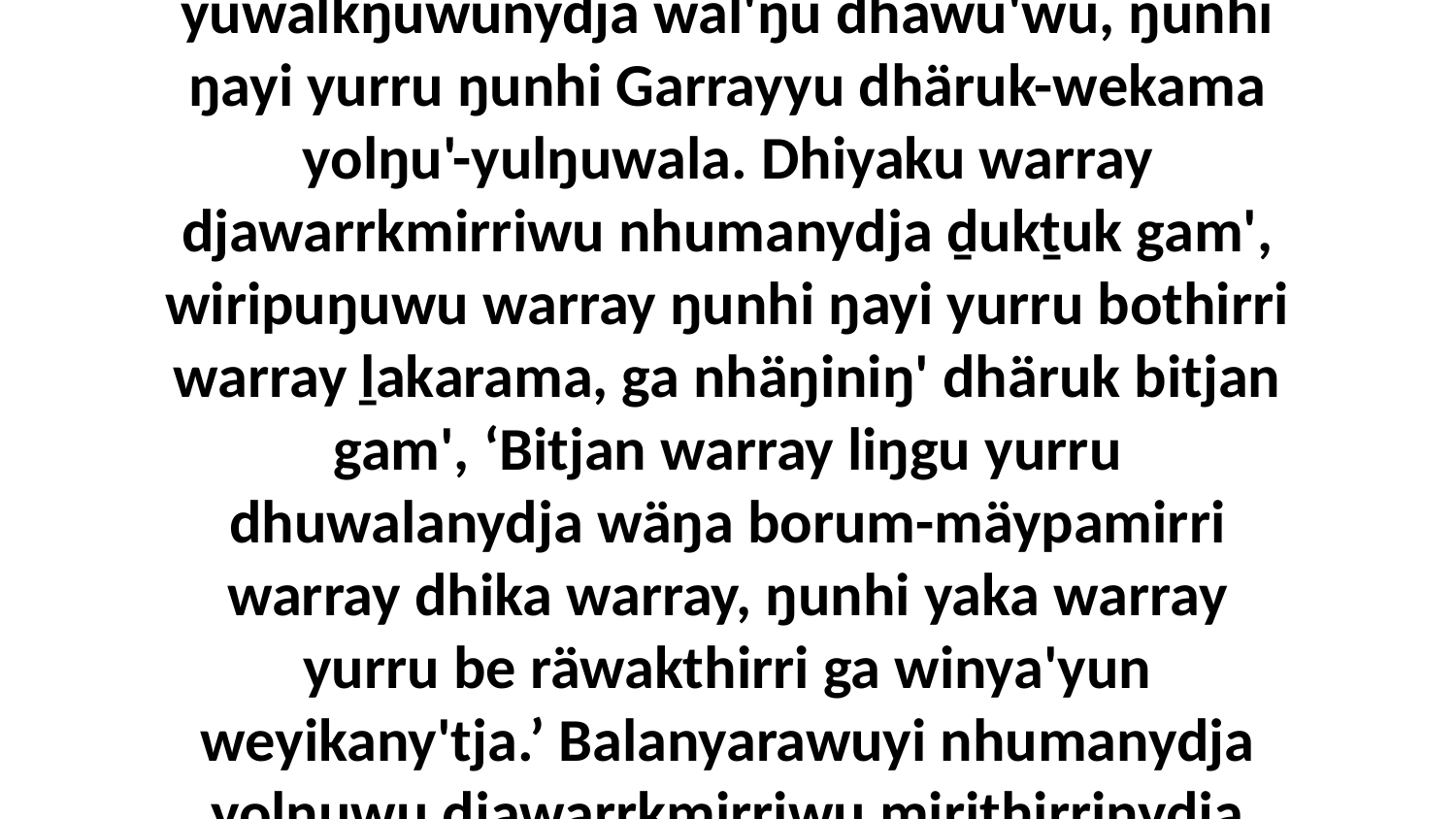

11 Nhumanydja yaka ḏukṯuk yuwalkŋuwunydja wal'ŋu dhäwu'wu, ŋunhi ŋayi yurru ŋunhi Garrayyu dhäruk-wekama yolŋu'-yulŋuwala. Dhiyaku warray djawarrkmirriwu nhumanydja ḏukṯuk gam', wiripuŋuwu warray ŋunhi ŋayi yurru bothirri warray ḻakarama, ga nhäŋiniŋ' dhäruk bitjan gam', ‘Bitjan warray liŋgu yurru dhuwalanydja wäŋa borum-mäypamirri warray dhika warray, ŋunhi yaka warray yurru be räwakthirri ga winya'yun weyikany'tja.’ Balanyarawuyi nhumanydja yolŋuwu djawarrkmirriwu mirithirrinydja ḏukṯuk.”